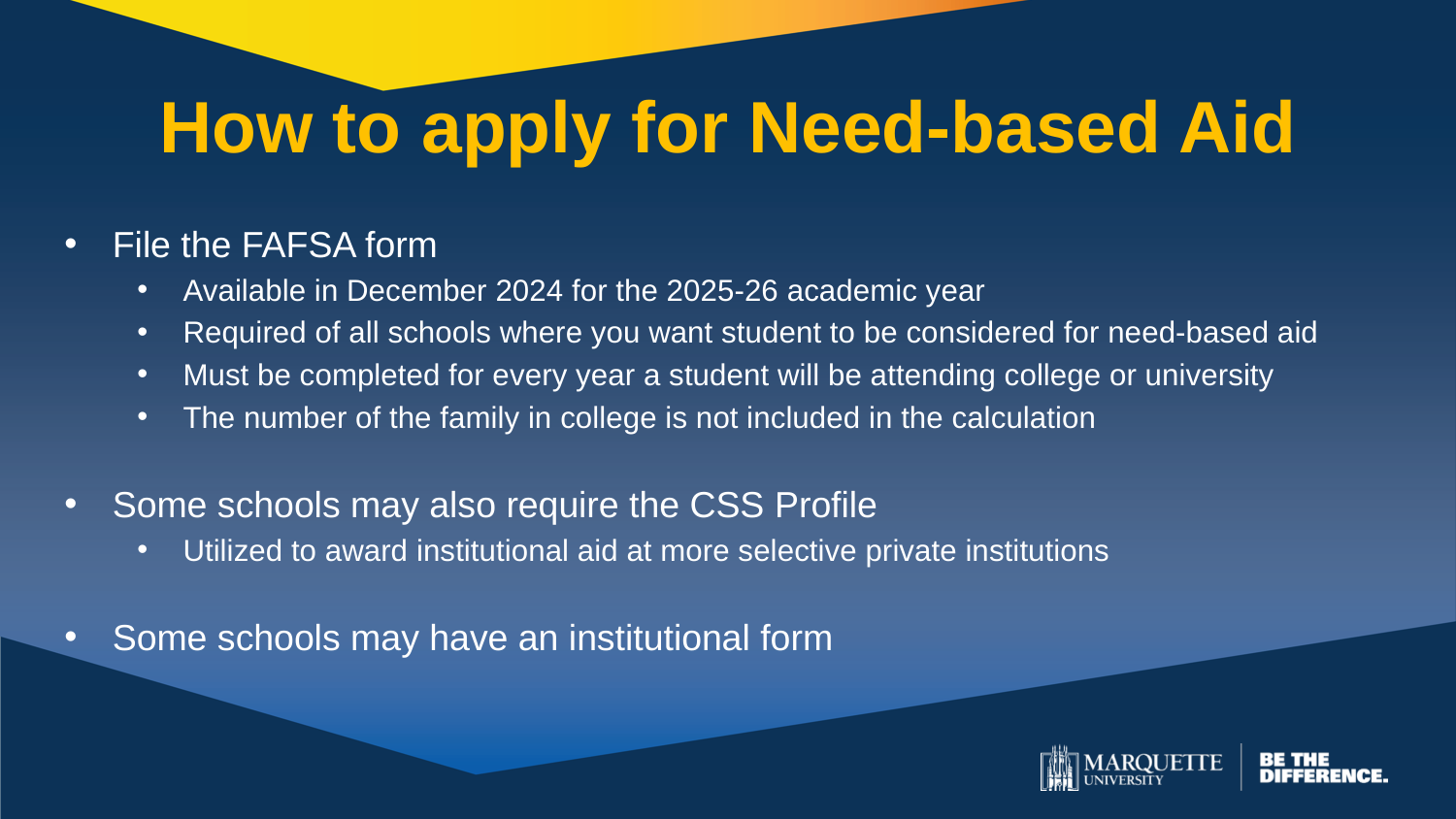

# How to apply for Need-based Aid

File the FAFSA form
Available in December 2024 for the 2025-26 academic year
Required of all schools where you want student to be considered for need-based aid
Must be completed for every year a student will be attending college or university
The number of the family in college is not included in the calculation

Some schools may also require the CSS Profile
Utilized to award institutional aid at more selective private institutions

Some schools may have an institutional form